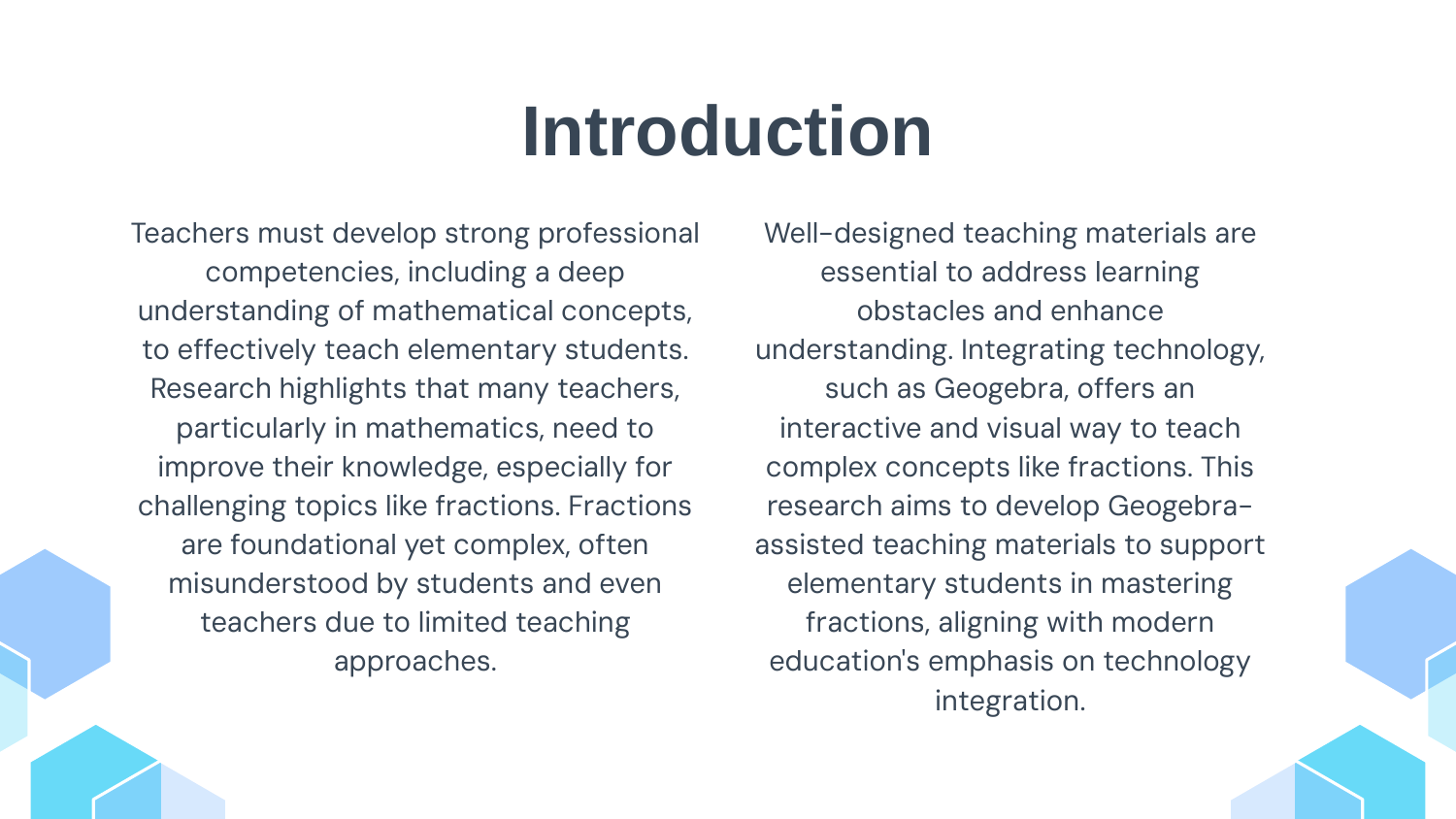

# Introduction
Teachers must develop strong professional competencies, including a deep understanding of mathematical concepts, to effectively teach elementary students. Research highlights that many teachers, particularly in mathematics, need to improve their knowledge, especially for challenging topics like fractions. Fractions are foundational yet complex, often misunderstood by students and even teachers due to limited teaching approaches.
Well-designed teaching materials are essential to address learning obstacles and enhance understanding. Integrating technology, such as Geogebra, offers an interactive and visual way to teach complex concepts like fractions. This research aims to develop Geogebra-assisted teaching materials to support elementary students in mastering fractions, aligning with modern education's emphasis on technology integration.